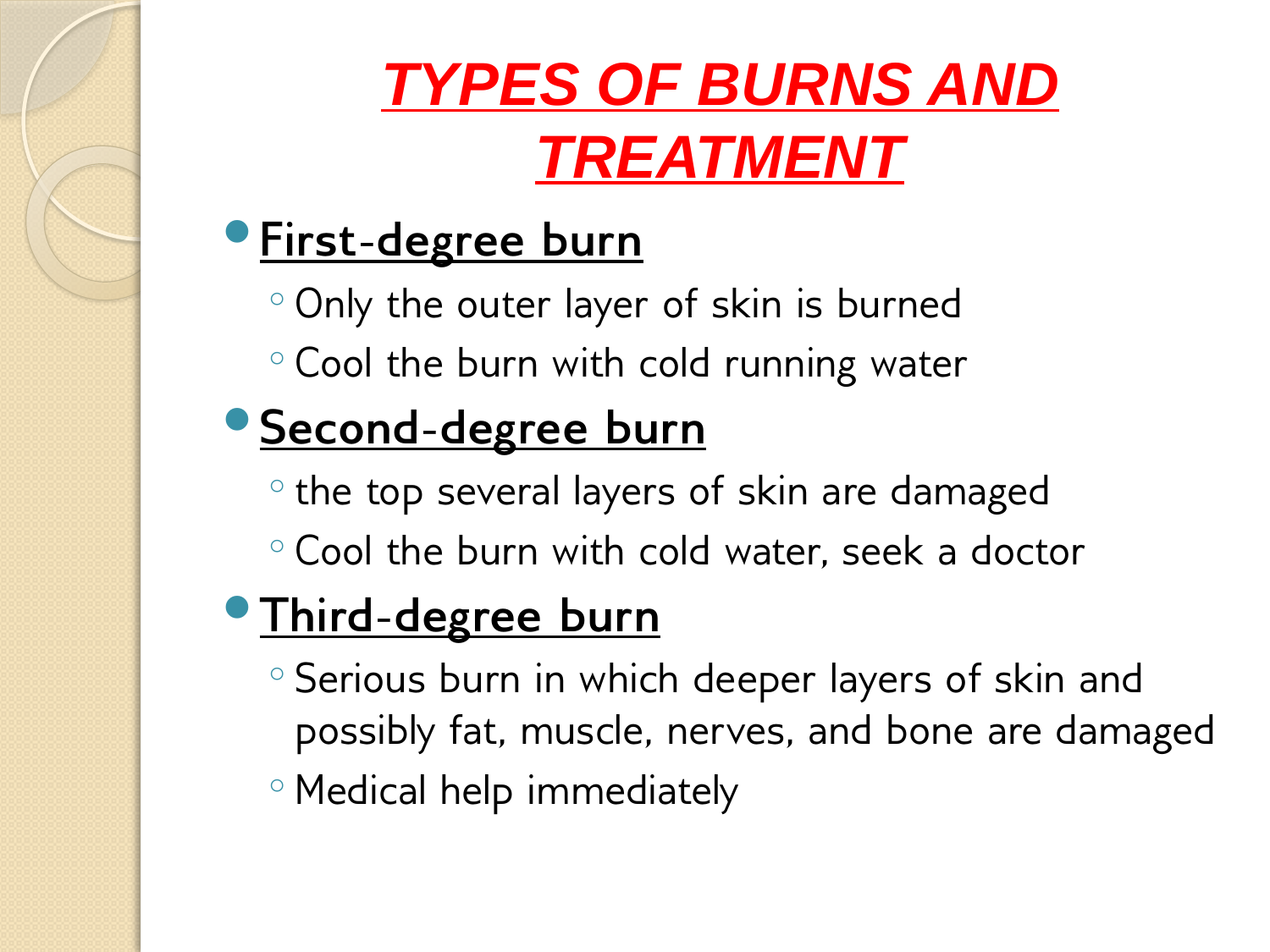

# TYPES OF BURNS AND TREATMENT
First-degree burn
Only the outer layer of skin is burned
Cool the burn with cold running water
Second-degree burn
the top several layers of skin are damaged
Cool the burn with cold water, seek a doctor
Third-degree burn
Serious burn in which deeper layers of skin and possibly fat, muscle, nerves, and bone are damaged
Medical help immediately